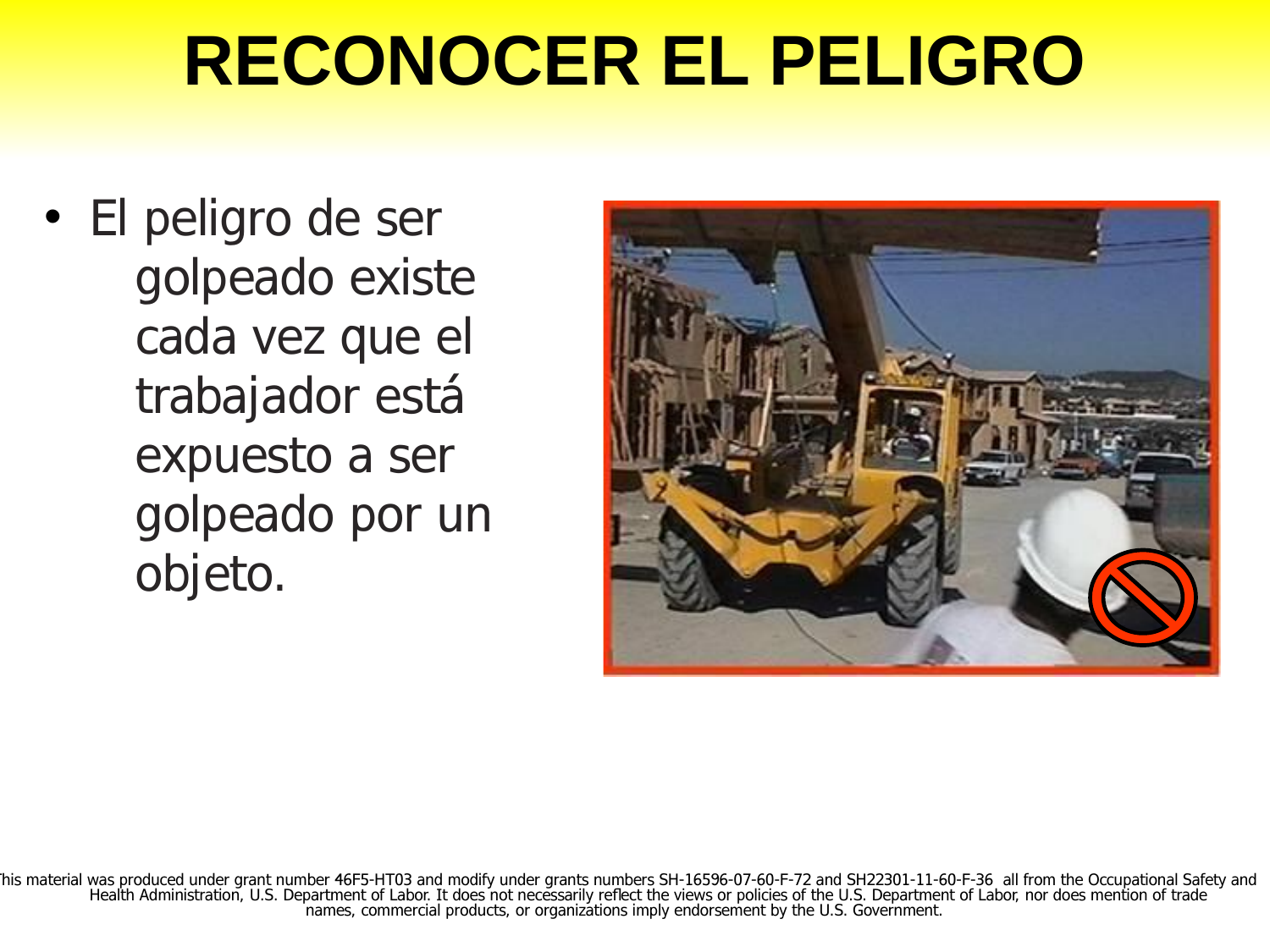

# Reconocer el Peligro
 El peligro de ser
    golpeado existe
    cada vez que el
    trabajador está
    expuesto a ser
    golpeado por un
    objeto.

This material was produced under grant number 46F5-HT03 and modify under grants numbers SH-16596-07-60-F-72 and SH22301-11-60-F-36  all from the Occupational Safety and  Health Administration, U.S. Department of Labor. It does not necessarily reflect the views or policies of the U.S. Department of Labor, nor does mention of trade
names, commercial products, or organizations imply endorsement by the U.S. Government.